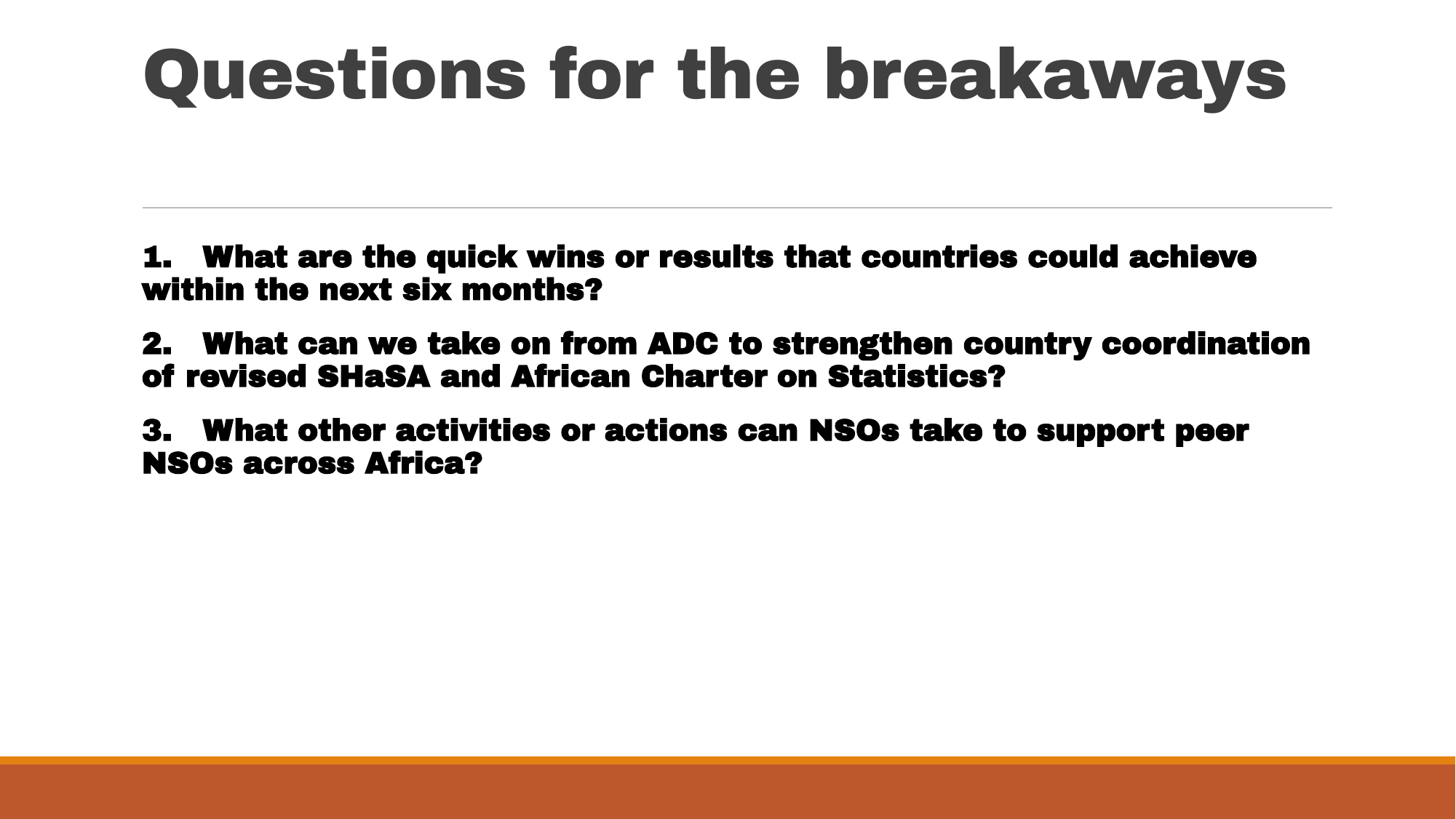

# Questions for the breakaways
1.   What are the quick wins or results that countries could achieve within the next six months?
2.   What can we take on from ADC to strengthen country coordination of revised SHaSA and African Charter on Statistics?
3.   What other activities or actions can NSOs take to support peer NSOs across Africa?